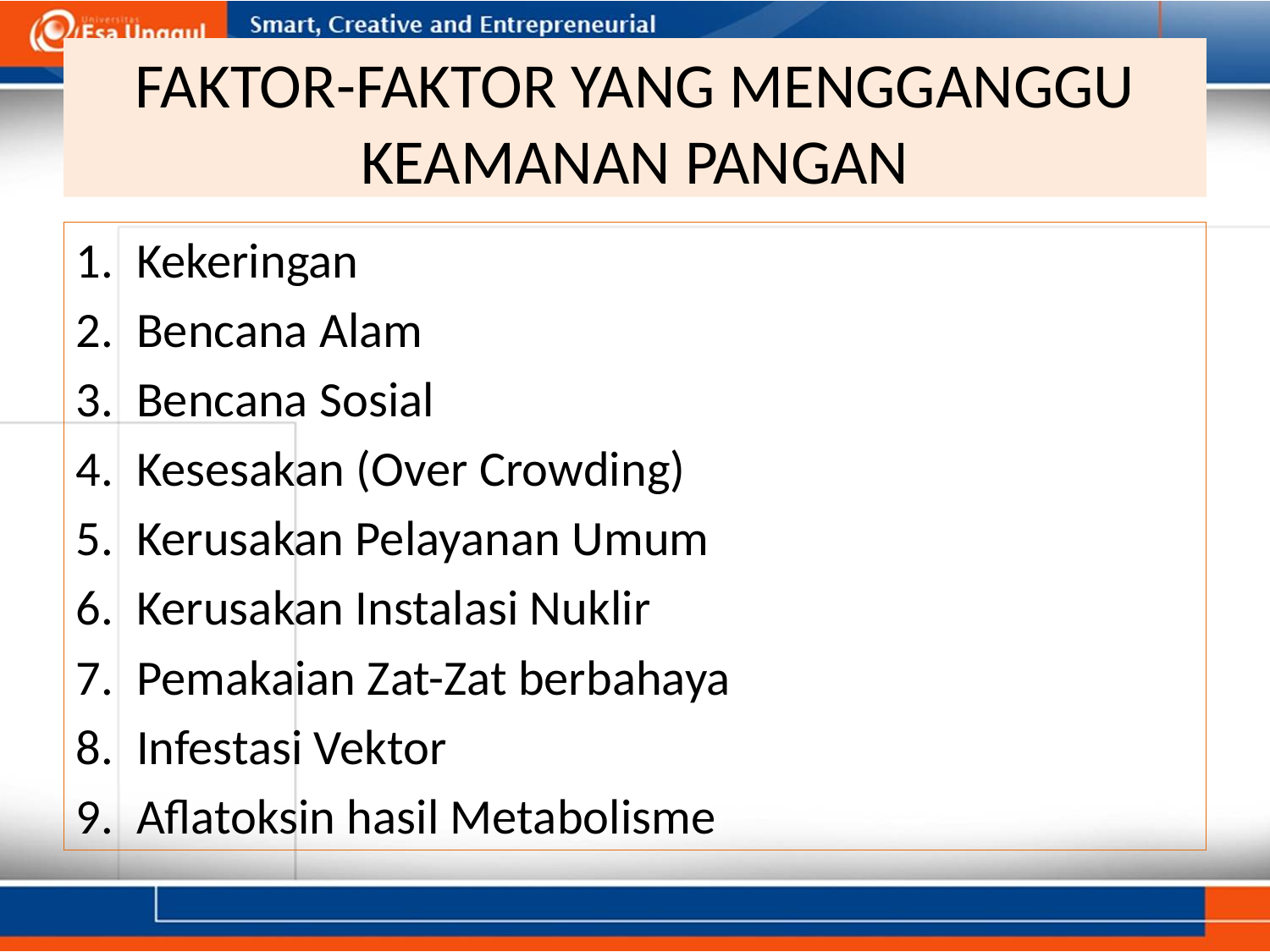

# FAKTOR-FAKTOR YANG MENGGANGGU KEAMANAN PANGAN
Kekeringan
Bencana Alam
Bencana Sosial
Kesesakan (Over Crowding)
Kerusakan Pelayanan Umum
Kerusakan Instalasi Nuklir
Pemakaian Zat-Zat berbahaya
Infestasi Vektor
Aflatoksin hasil Metabolisme